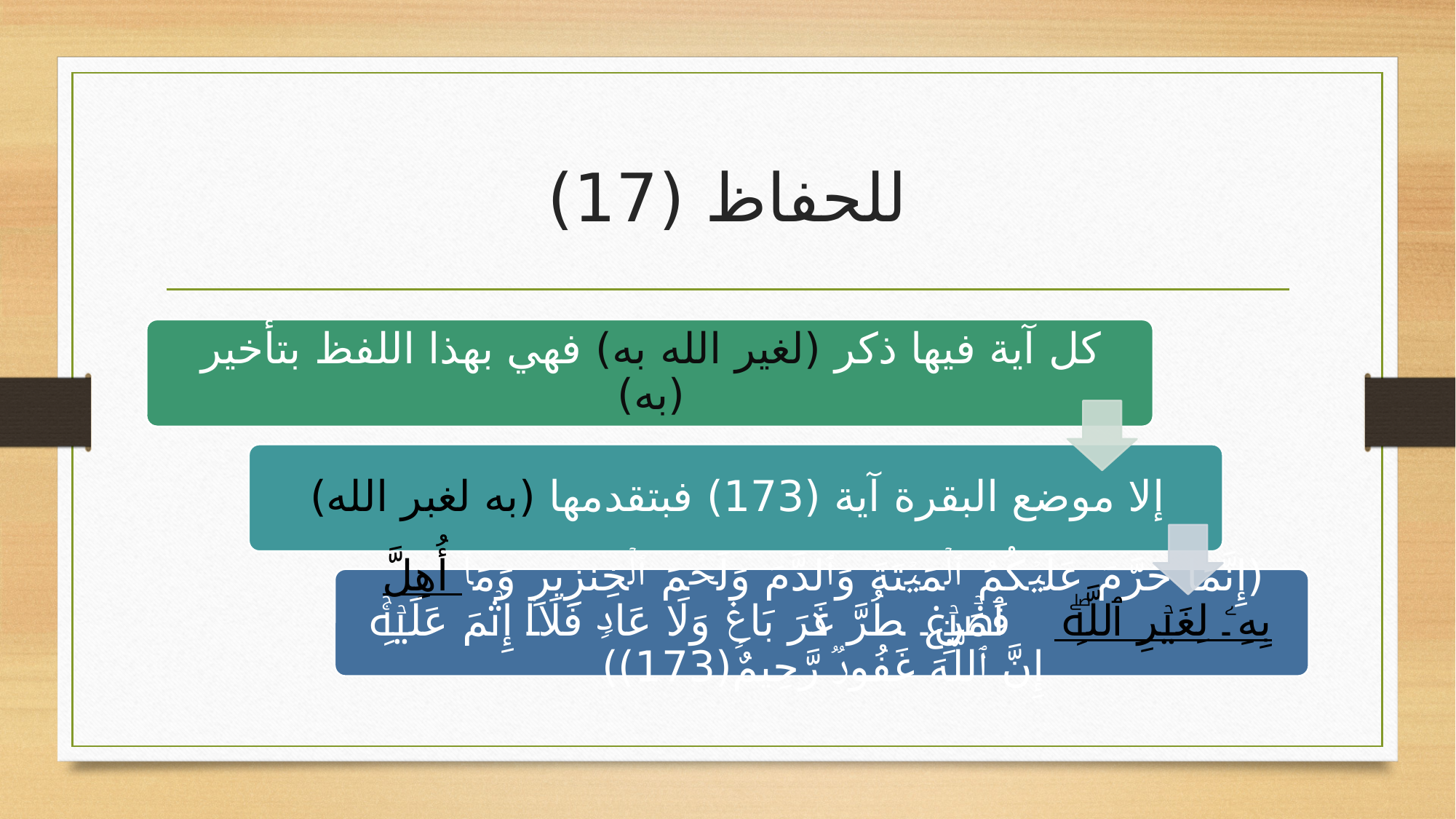

# للحفاظ (17)
كل آية فيها ذكر (لغير الله به) فهي بهذا اللفظ بتأخير (به)
إلا موضع البقرة آية (173) فبتقدمها (به لغبر الله)
(إِنَّمَا حَرَّمَ عَلَیۡكُمُ ٱلۡمَیۡتَةَ وَٱلدَّمَ وَلَحۡمَ ٱلۡخِنزِیرِ وَمَاۤ أُهِلَّ بِهِۦ لِغَیۡرِ ٱللَّهِۖ فَمَنِ ٱضۡطُرَّ غَیۡرَ بَاغࣲ وَلَا عَادࣲ فَلَاۤ إِثۡمَ عَلَیۡهِۚ إِنَّ ٱللَّهَ غَفُورࣱ رَّحِیمٌ(173))